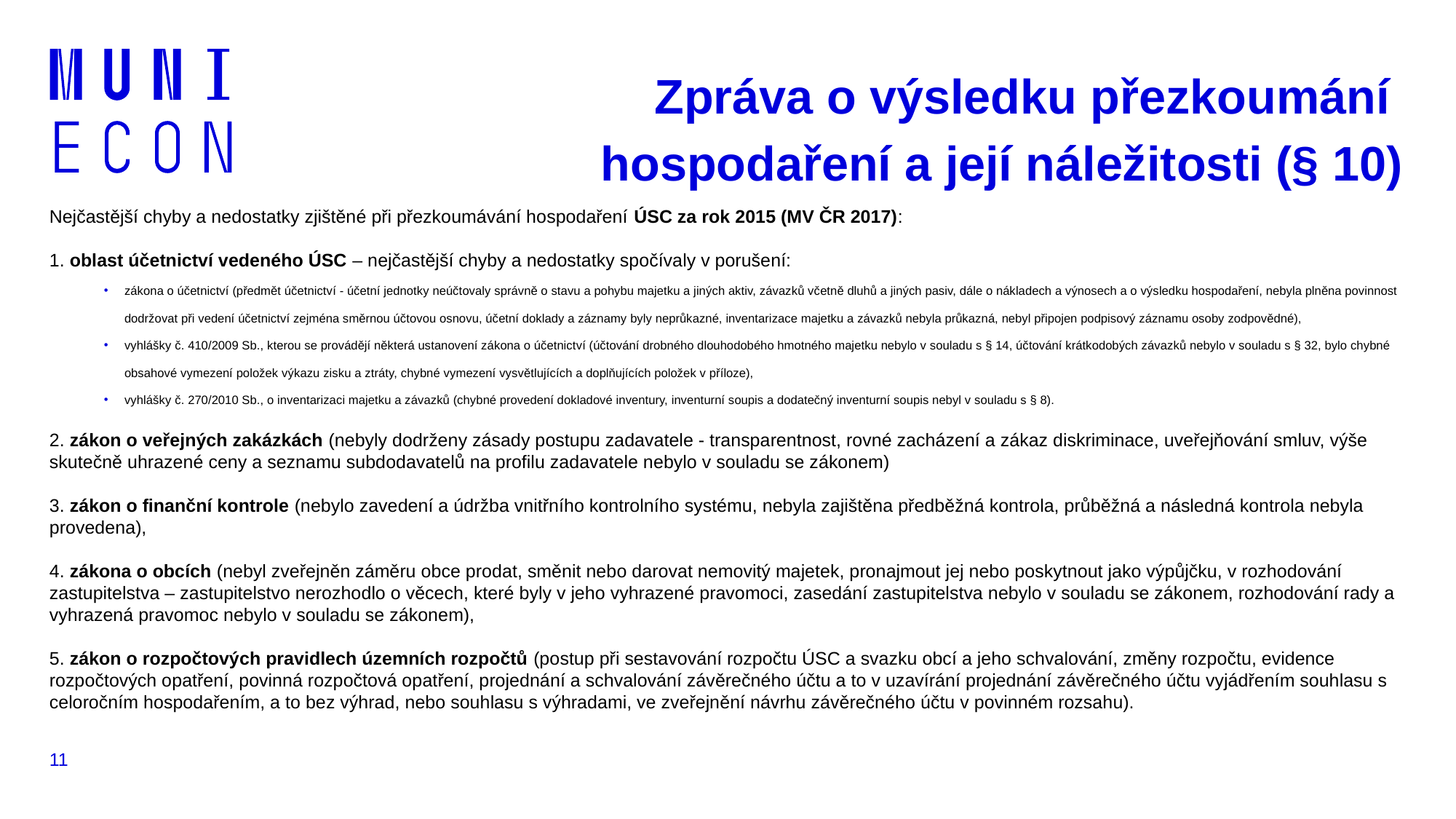

# Zpráva o výsledku přezkoumání hospodaření a její náležitosti (§ 10)
Nejčastější chyby a nedostatky zjištěné při přezkoumávání hospodaření ÚSC za rok 2015 (MV ČR 2017):

1. oblast účetnictví vedeného ÚSC – nejčastější chyby a nedostatky spočívaly v porušení:
zákona o účetnictví (předmět účetnictví - účetní jednotky neúčtovaly správně o stavu a pohybu majetku a jiných aktiv, závazků včetně dluhů a jiných pasiv, dále o nákladech a výnosech a o výsledku hospodaření, nebyla plněna povinnost dodržovat při vedení účetnictví zejména směrnou účtovou osnovu, účetní doklady a záznamy byly neprůkazné, inventarizace majetku a závazků nebyla průkazná, nebyl připojen podpisový záznamu osoby zodpovědné),
vyhlášky č. 410/2009 Sb., kterou se provádějí některá ustanovení zákona o účetnictví (účtování drobného dlouhodobého hmotného majetku nebylo v souladu s § 14, účtování krátkodobých závazků nebylo v souladu s § 32, bylo chybné obsahové vymezení položek výkazu zisku a ztráty, chybné vymezení vysvětlujících a doplňujících položek v příloze),
vyhlášky č. 270/2010 Sb., o inventarizaci majetku a závazků (chybné provedení dokladové inventury, inventurní soupis a dodatečný inventurní soupis nebyl v souladu s § 8).

2. zákon o veřejných zakázkách (nebyly dodrženy zásady postupu zadavatele - transparentnost, rovné zacházení a zákaz diskriminace, uveřejňování smluv, výše skutečně uhrazené ceny a seznamu subdodavatelů na profilu zadavatele nebylo v souladu se zákonem)

3. zákon o finanční kontrole (nebylo zavedení a údržba vnitřního kontrolního systému, nebyla zajištěna předběžná kontrola, průběžná a následná kontrola nebyla provedena),

4. zákona o obcích (nebyl zveřejněn záměru obce prodat, směnit nebo darovat nemovitý majetek, pronajmout jej nebo poskytnout jako výpůjčku, v rozhodování zastupitelstva – zastupitelstvo nerozhodlo o věcech, které byly v jeho vyhrazené pravomoci, zasedání zastupitelstva nebylo v souladu se zákonem, rozhodování rady a vyhrazená pravomoc nebylo v souladu se zákonem),

5. zákon o rozpočtových pravidlech územních rozpočtů (postup při sestavování rozpočtu ÚSC a svazku obcí a jeho schvalování, změny rozpočtu, evidence rozpočtových opatření, povinná rozpočtová opatření, projednání a schvalování závěrečného účtu a to v uzavírání projednání závěrečného účtu vyjádřením souhlasu s celoročním hospodařením, a to bez výhrad, nebo souhlasu s výhradami, ve zveřejnění návrhu závěrečného účtu v povinném rozsahu).
11